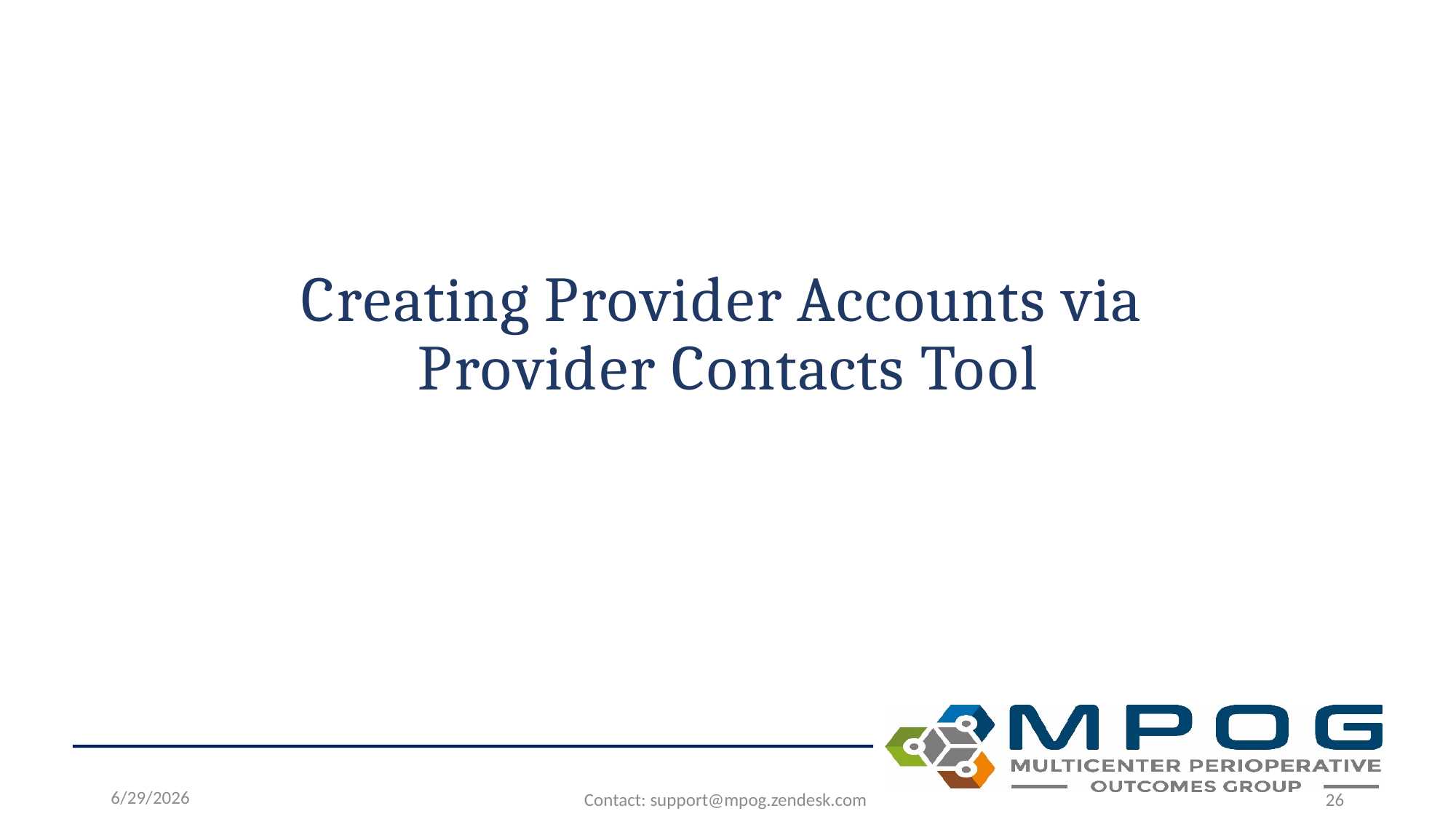

# Creating Provider Accounts via Provider Contacts Tool
6/29/2026
Contact: support@mpog.zendesk.com
26